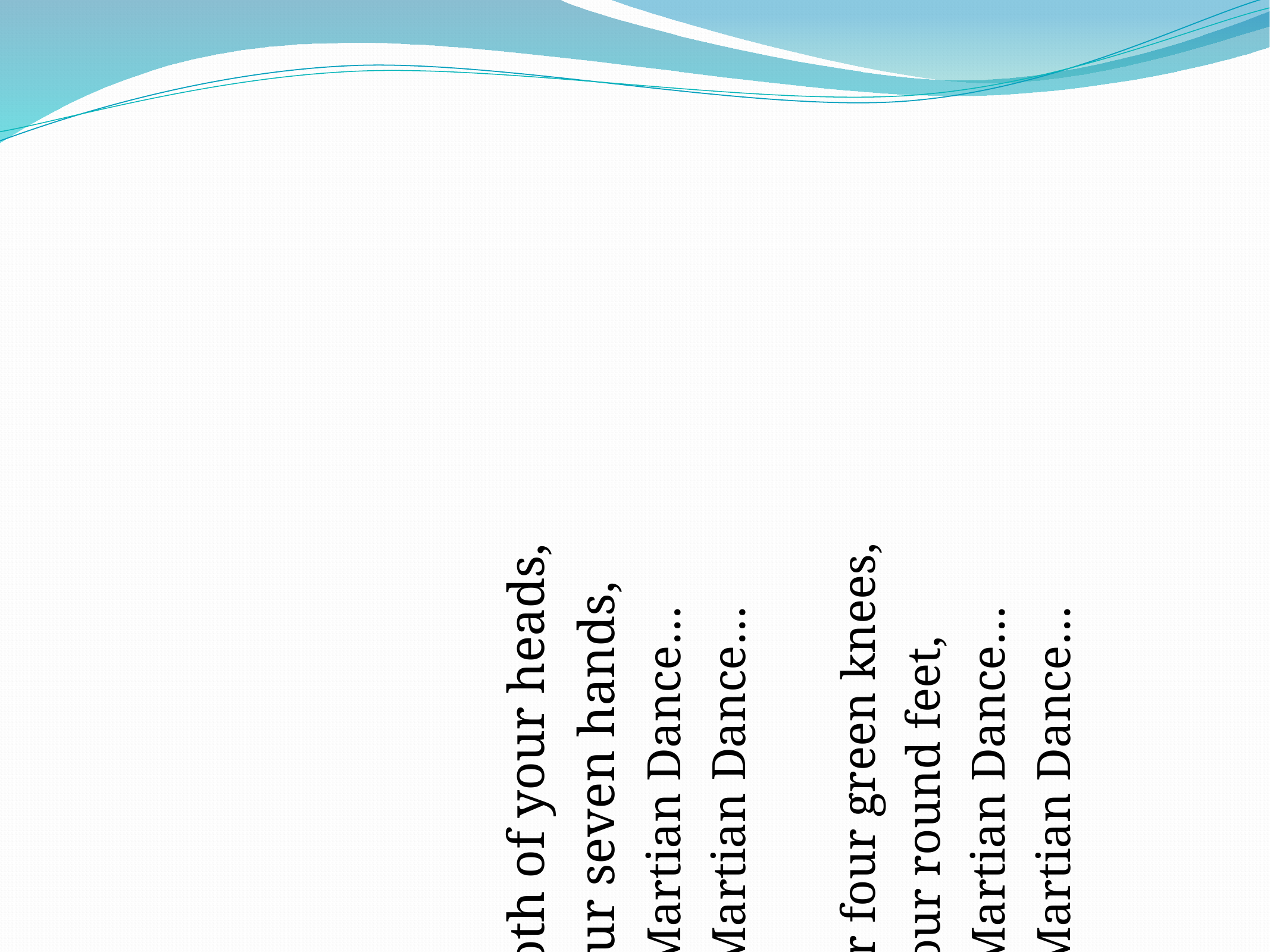

Now shake both of your heads,
And shake your seven hands,
Do the Funky Martian Dance…
Do the Funky Martian Dance…

Now bend your four green knees,
And lift your four round feet,
Do the Funky Martian Dance…
Do the Funky Martian Dance…